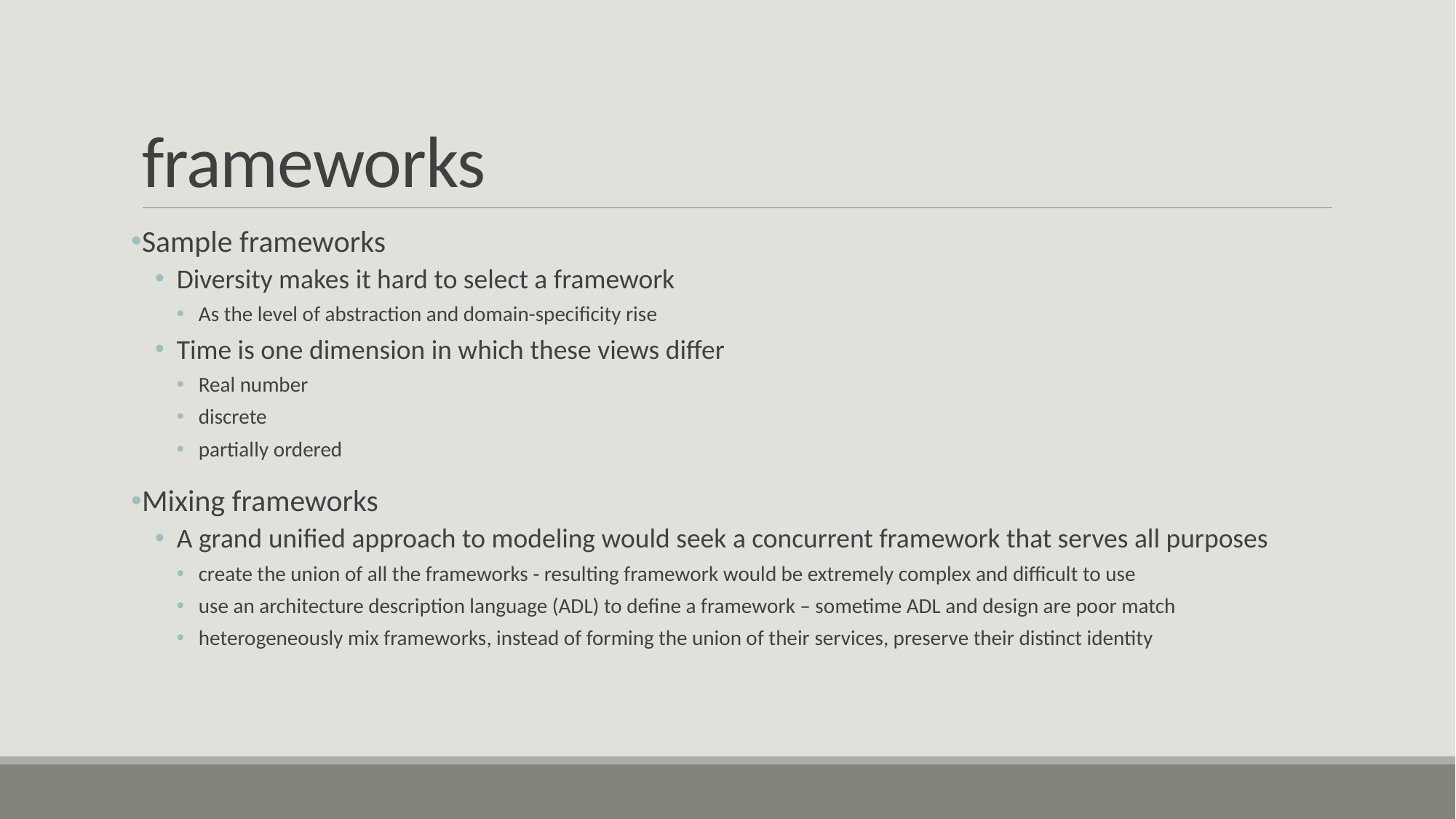

# frameworks
Sample frameworks
Diversity makes it hard to select a framework
As the level of abstraction and domain-specificity rise
Time is one dimension in which these views differ
Real number
discrete
partially ordered
Mixing frameworks
A grand unified approach to modeling would seek a concurrent framework that serves all purposes
create the union of all the frameworks - resulting framework would be extremely complex and difficult to use
use an architecture description language (ADL) to define a framework – sometime ADL and design are poor match
heterogeneously mix frameworks, instead of forming the union of their services, preserve their distinct identity